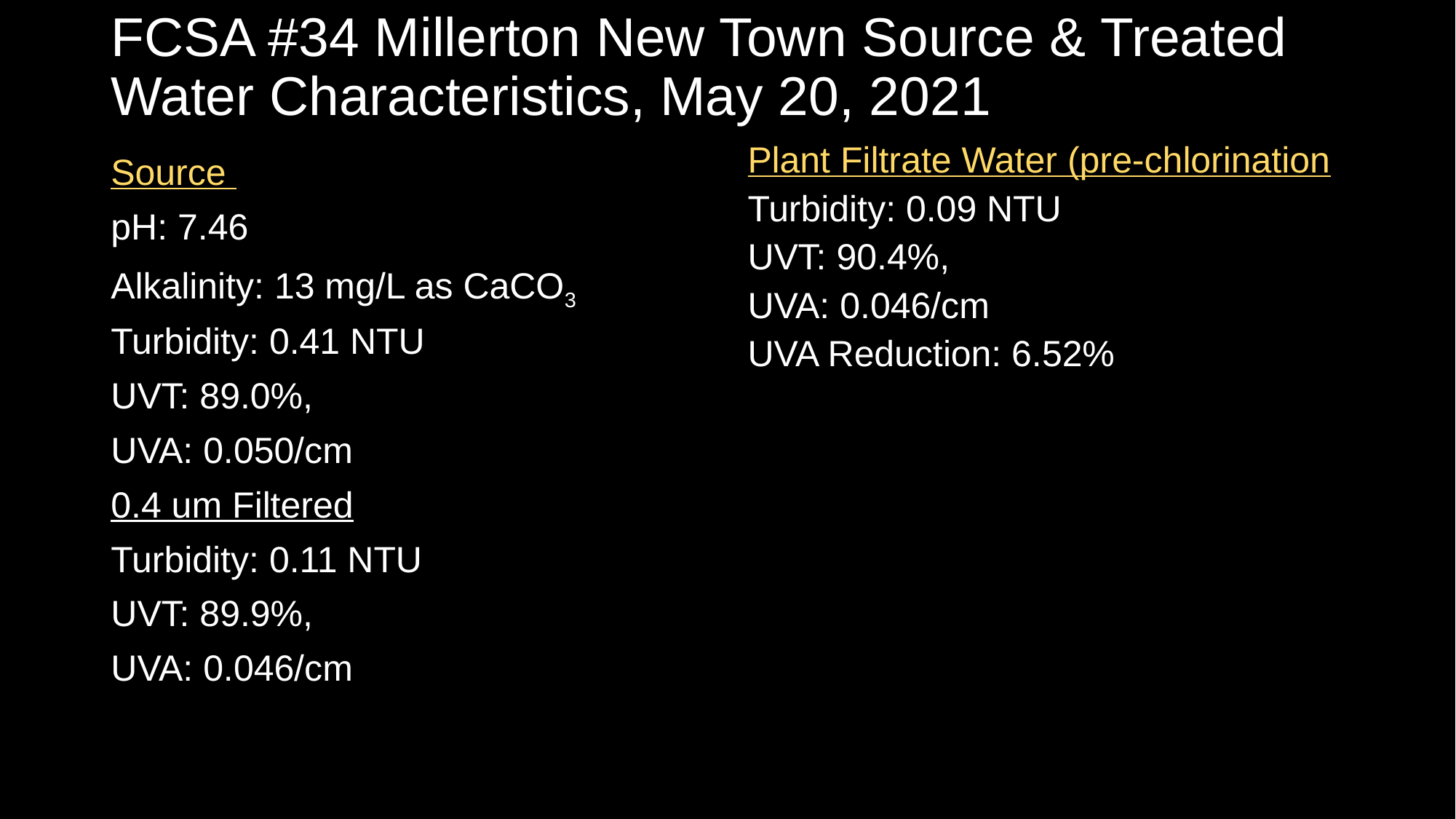

# FCSA #34 Millerton New Town Source & Treated Water Characteristics, May 20, 2021
Plant Filtrate Water (pre-chlorination
Turbidity: 0.09 NTU
UVT: 90.4%,
UVA: 0.046/cm
UVA Reduction: 6.52%

Source
pH: 7.46
Alkalinity: 13 mg/L as CaCO3
Turbidity: 0.41 NTU
UVT: 89.0%,
UVA: 0.050/cm
0.4 um Filtered
Turbidity: 0.11 NTU
UVT: 89.9%,
UVA: 0.046/cm